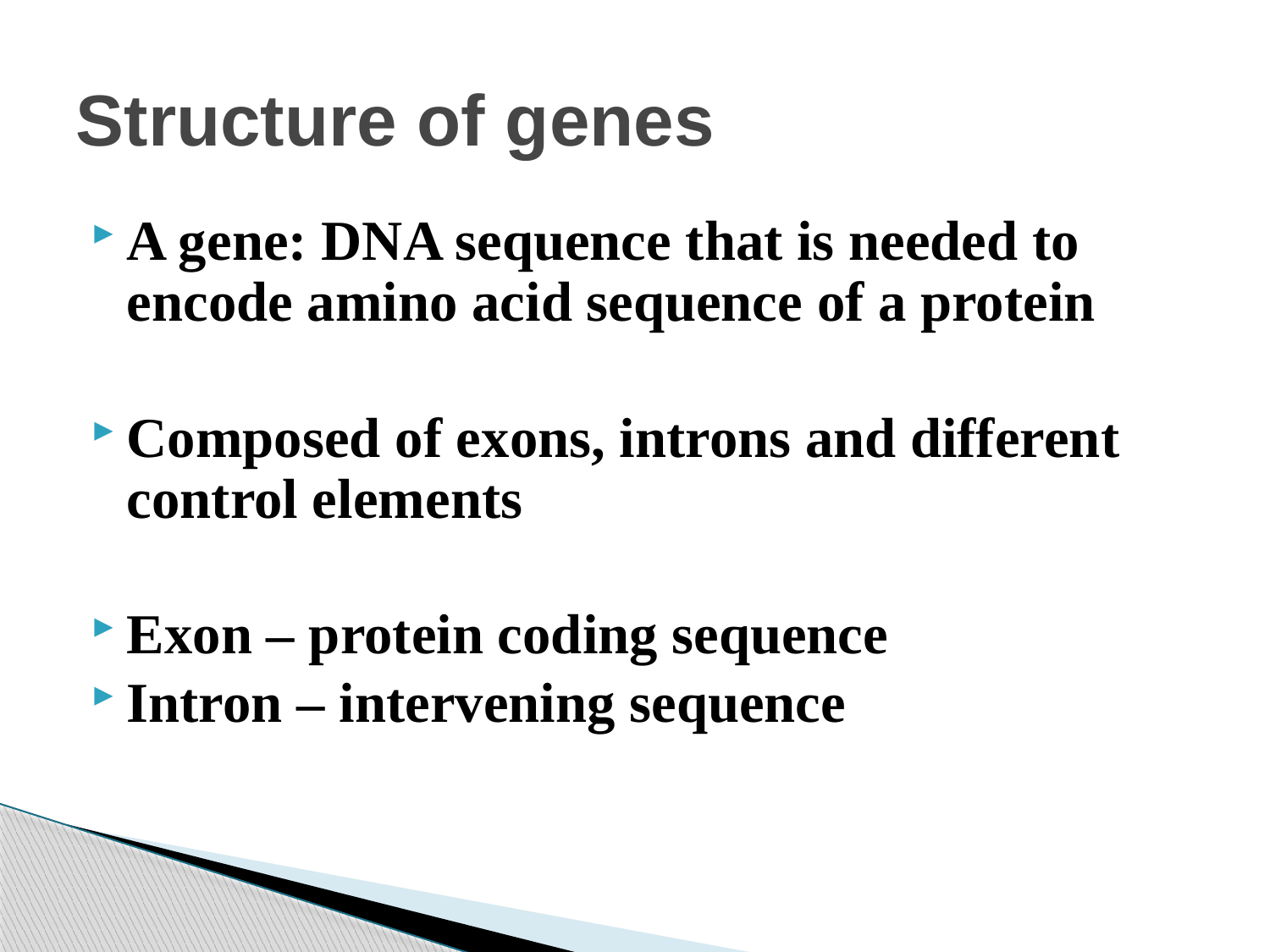

# Structure of genes
A gene: DNA sequence that is needed to encode amino acid sequence of a protein

Composed of exons, introns and different control elements

Exon – protein coding sequence
Intron – intervening sequence